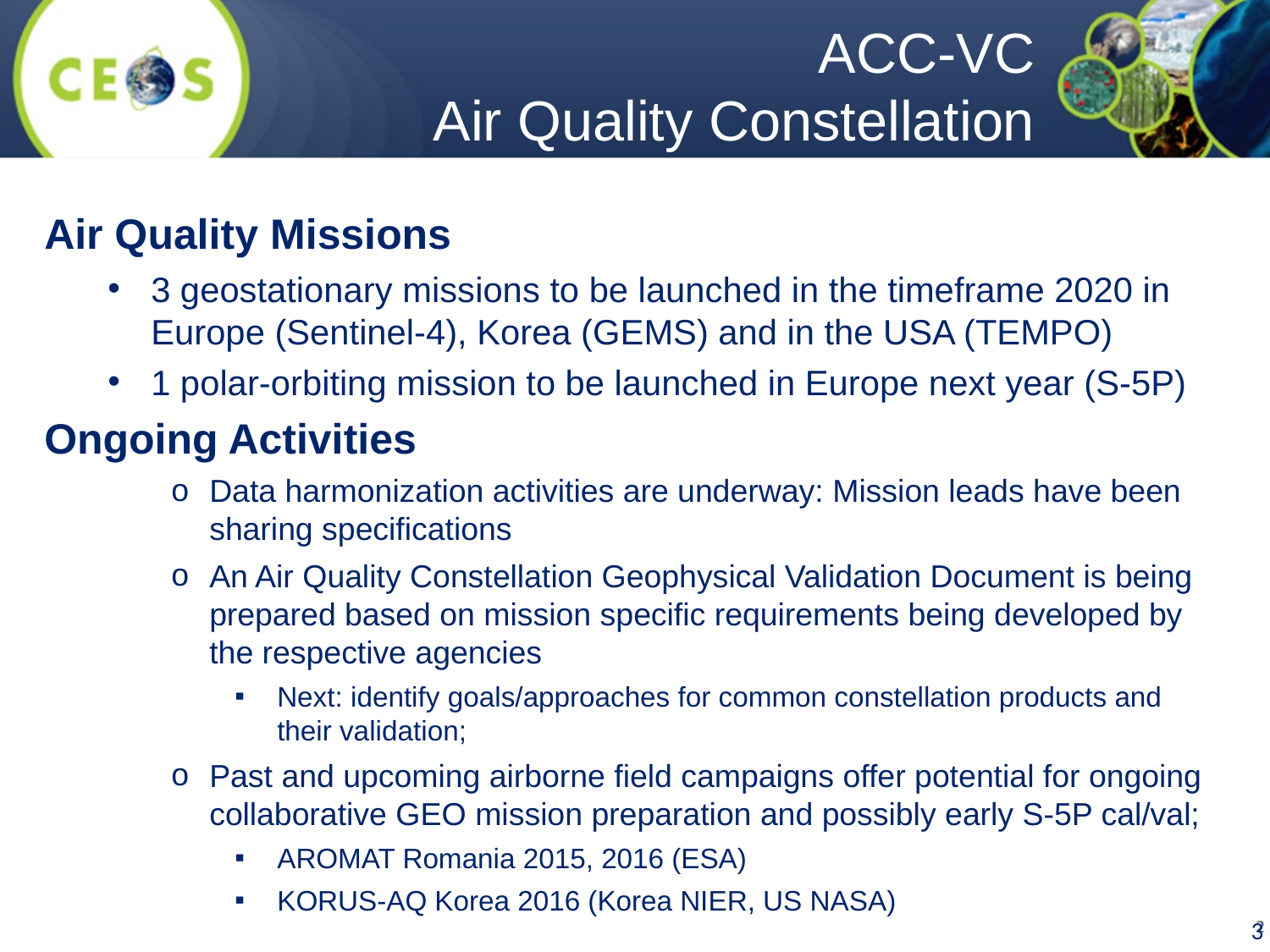

# ACC-VC Air Quality Constellation
Air Quality Missions
3 geostationary missions to be launched in the timeframe 2020 in Europe (Sentinel-4), Korea (GEMS) and in the USA (TEMPO)
1 polar-orbiting mission to be launched in Europe next year (S-5P)
Ongoing Activities
Data harmonization activities are underway: Mission leads have been sharing specifications
An Air Quality Constellation Geophysical Validation Document is being prepared based on mission specific requirements being developed by the respective agencies
Next: identify goals/approaches for common constellation products and their validation;
Past and upcoming airborne field campaigns offer potential for ongoing collaborative GEO mission preparation and possibly early S-5P cal/val;
AROMAT Romania 2015, 2016 (ESA)
KORUS-AQ Korea 2016 (Korea NIER, US NASA)
3